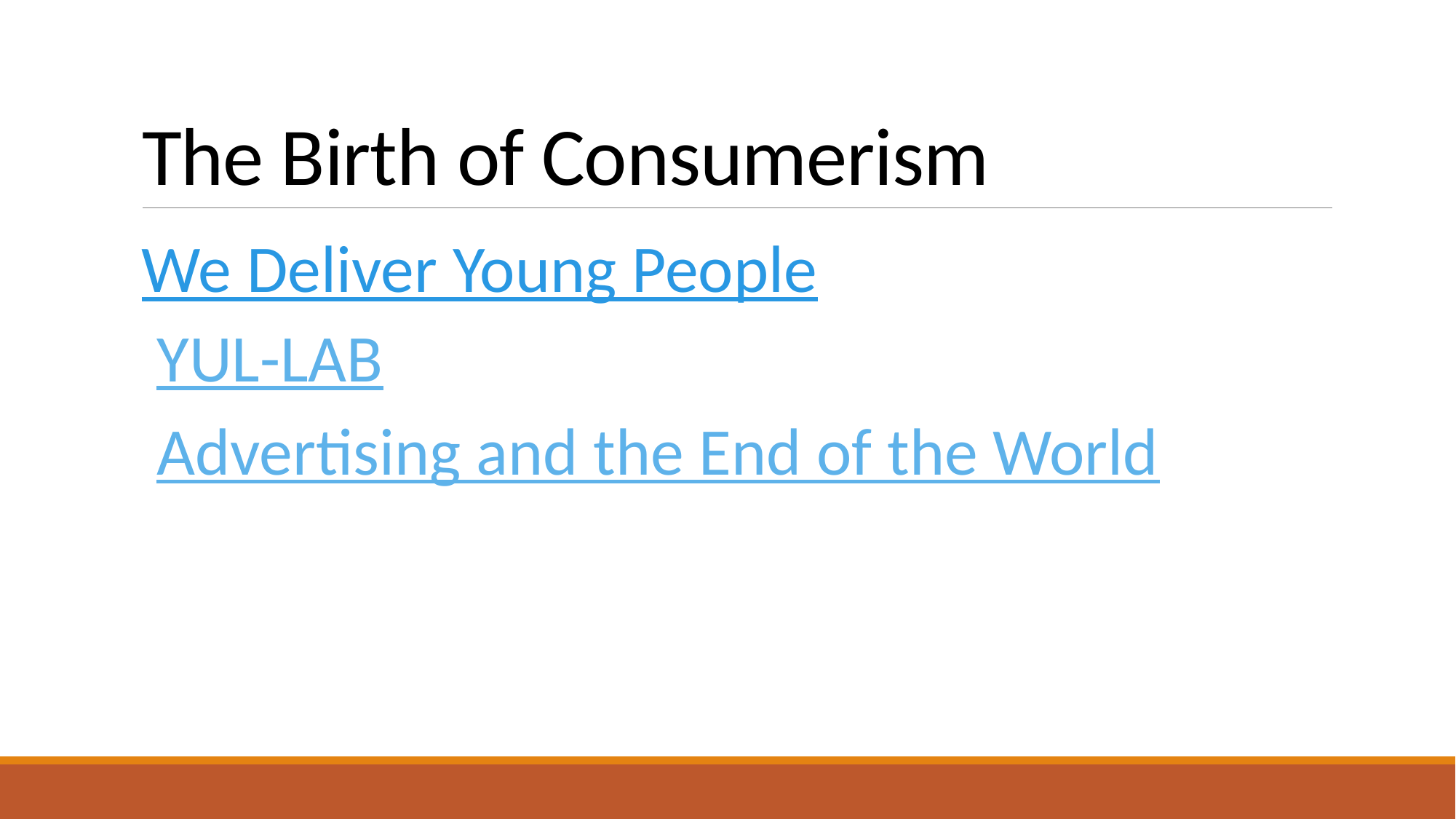

# The Birth of Consumerism
We Deliver Young People
YUL-LAB
Advertising and the End of the World